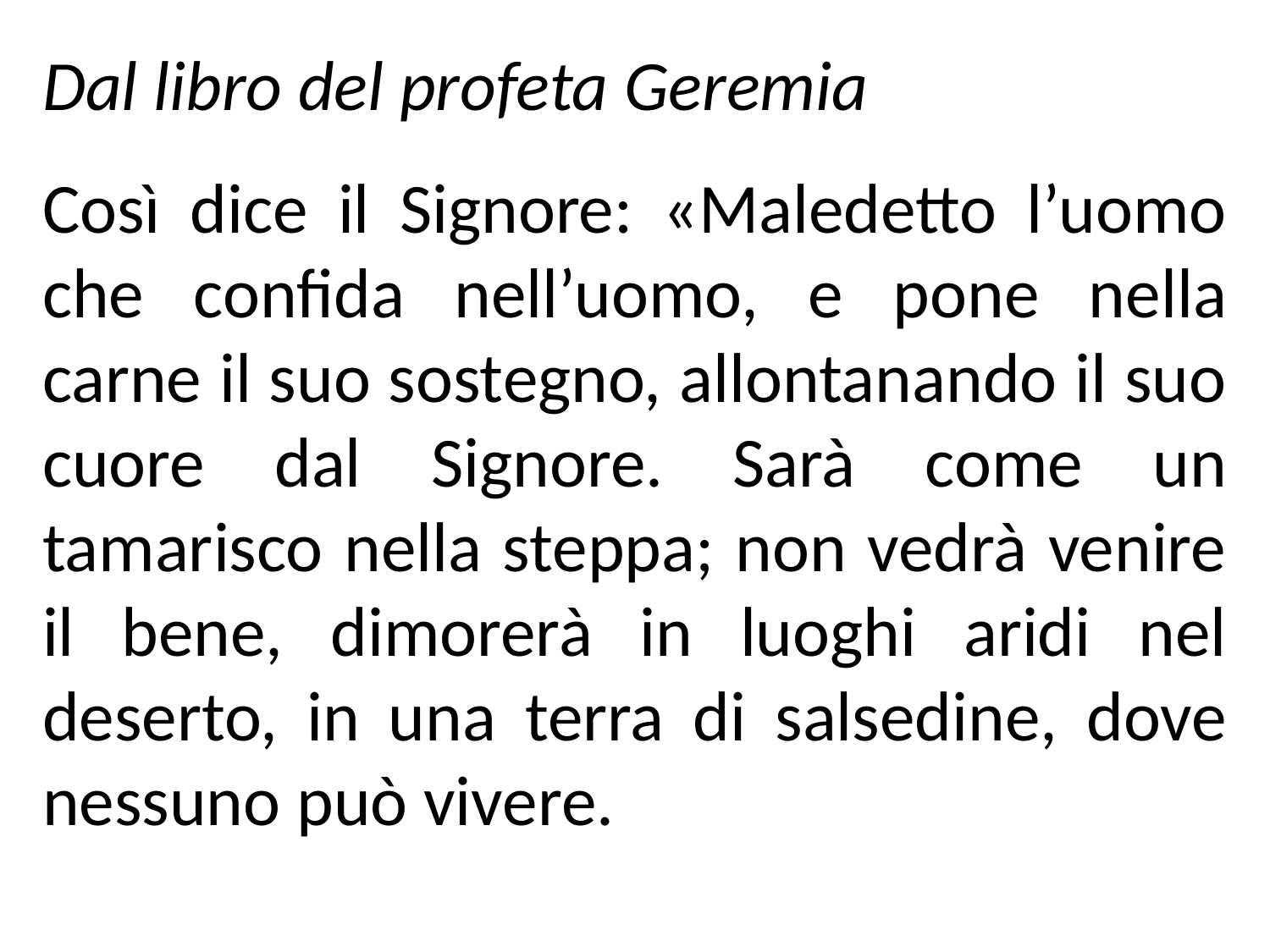

Dal libro del profeta Geremia

Così dice il Signore: «Maledetto l’uomo che confida nell’uomo, e pone nella carne il suo sostegno, allontanando il suo cuore dal Signore. Sarà come un tamarisco nella steppa; non vedrà venire il bene, dimorerà in luoghi aridi nel deserto, in una terra di salsedine, dove nessuno può vivere.